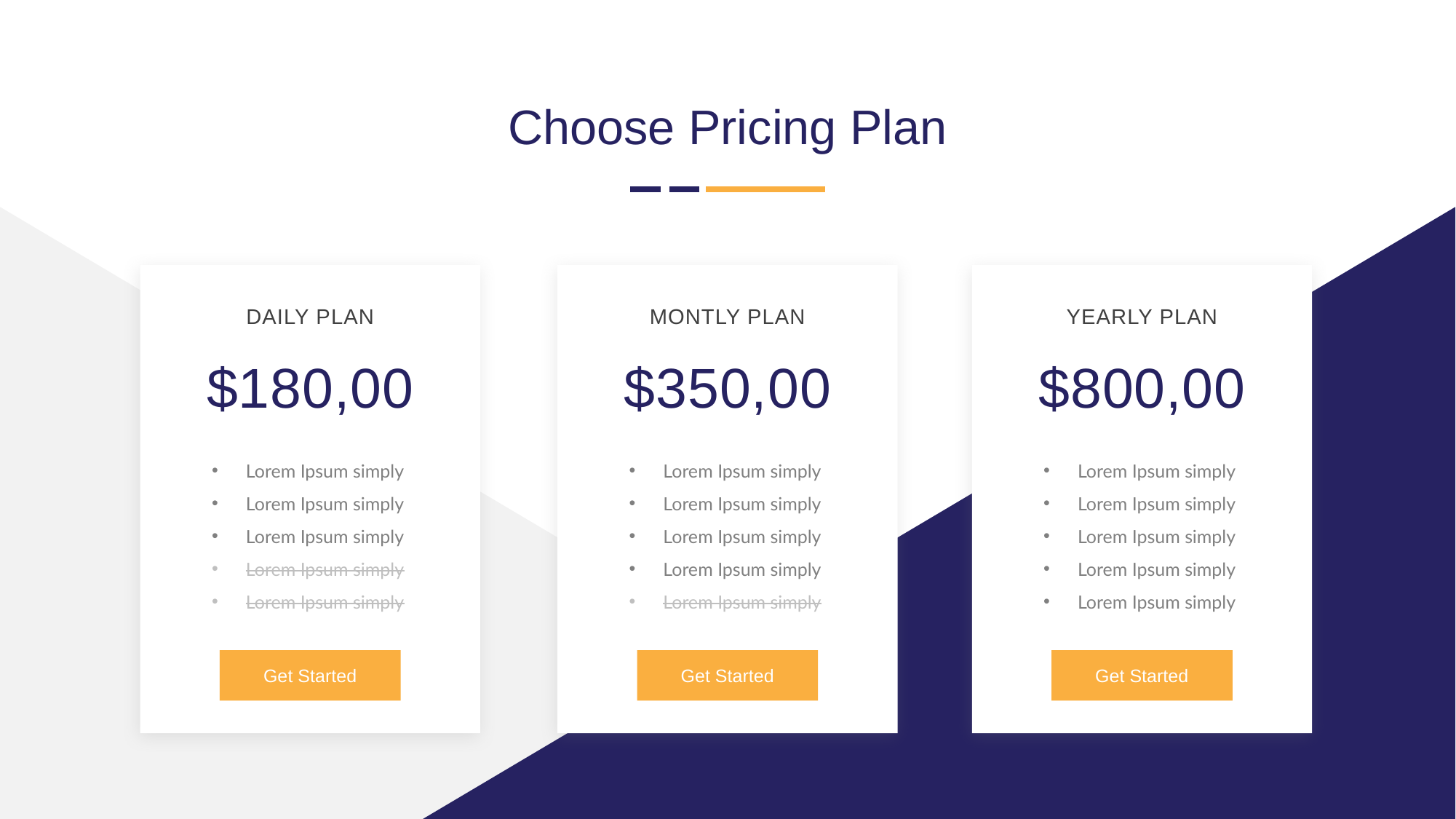

Choose Pricing Plan
DAILY PLAN
MONTLY PLAN
YEARLY PLAN
$180,00
$350,00
$800,00
Lorem Ipsum simply
Lorem Ipsum simply
Lorem Ipsum simply
Lorem Ipsum simply
Lorem Ipsum simply
Lorem Ipsum simply
Lorem Ipsum simply
Lorem Ipsum simply
Lorem Ipsum simply
Lorem Ipsum simply
Lorem Ipsum simply
Lorem Ipsum simply
Lorem Ipsum simply
Lorem Ipsum simply
Lorem Ipsum simply
Get Started
Get Started
Get Started